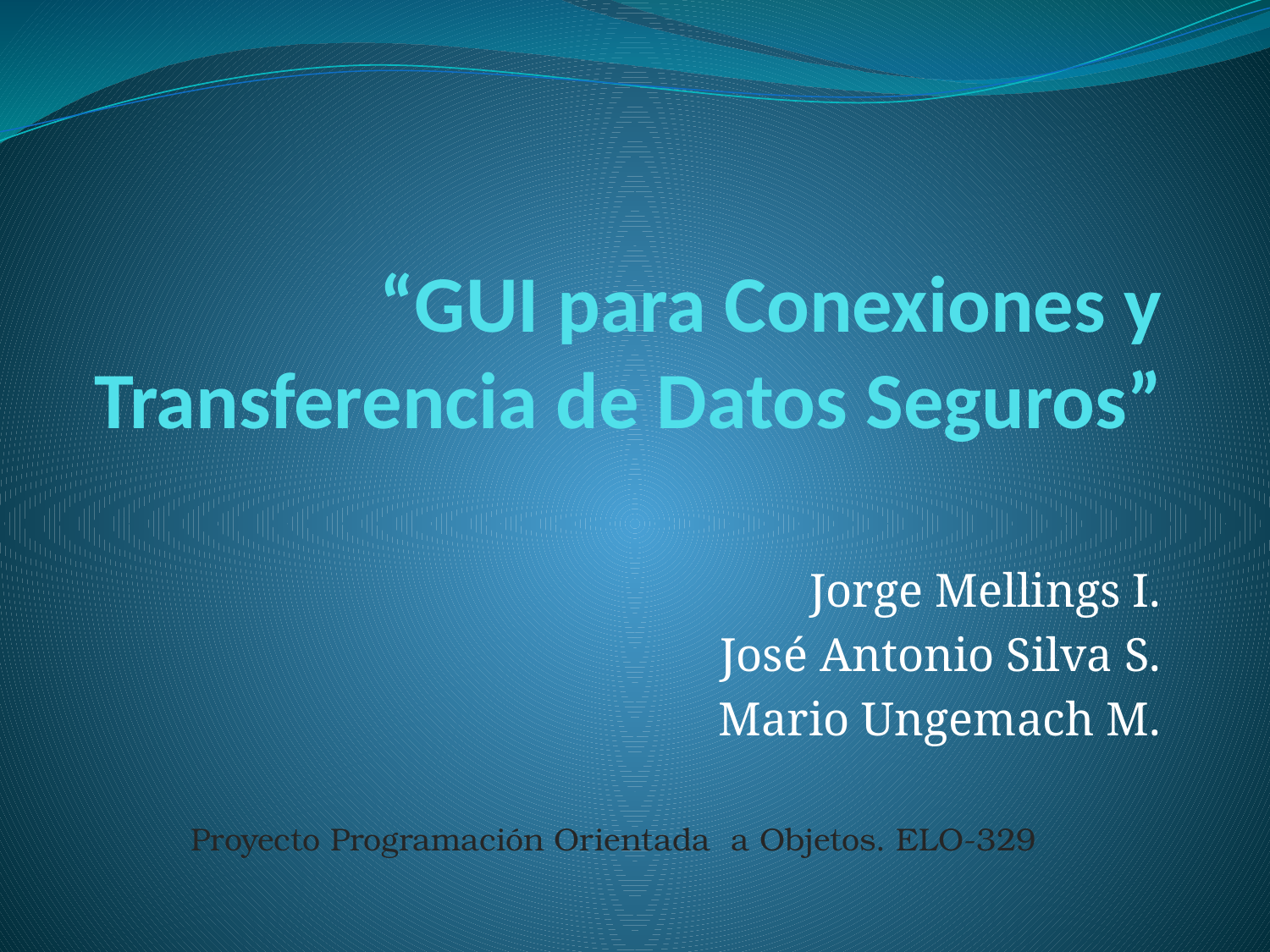

# “GUI para Conexiones y Transferencia de Datos Seguros”
Jorge Mellings I.
José Antonio Silva S.
Mario Ungemach M.

Proyecto Programación Orientada  a Objetos. ELO-329